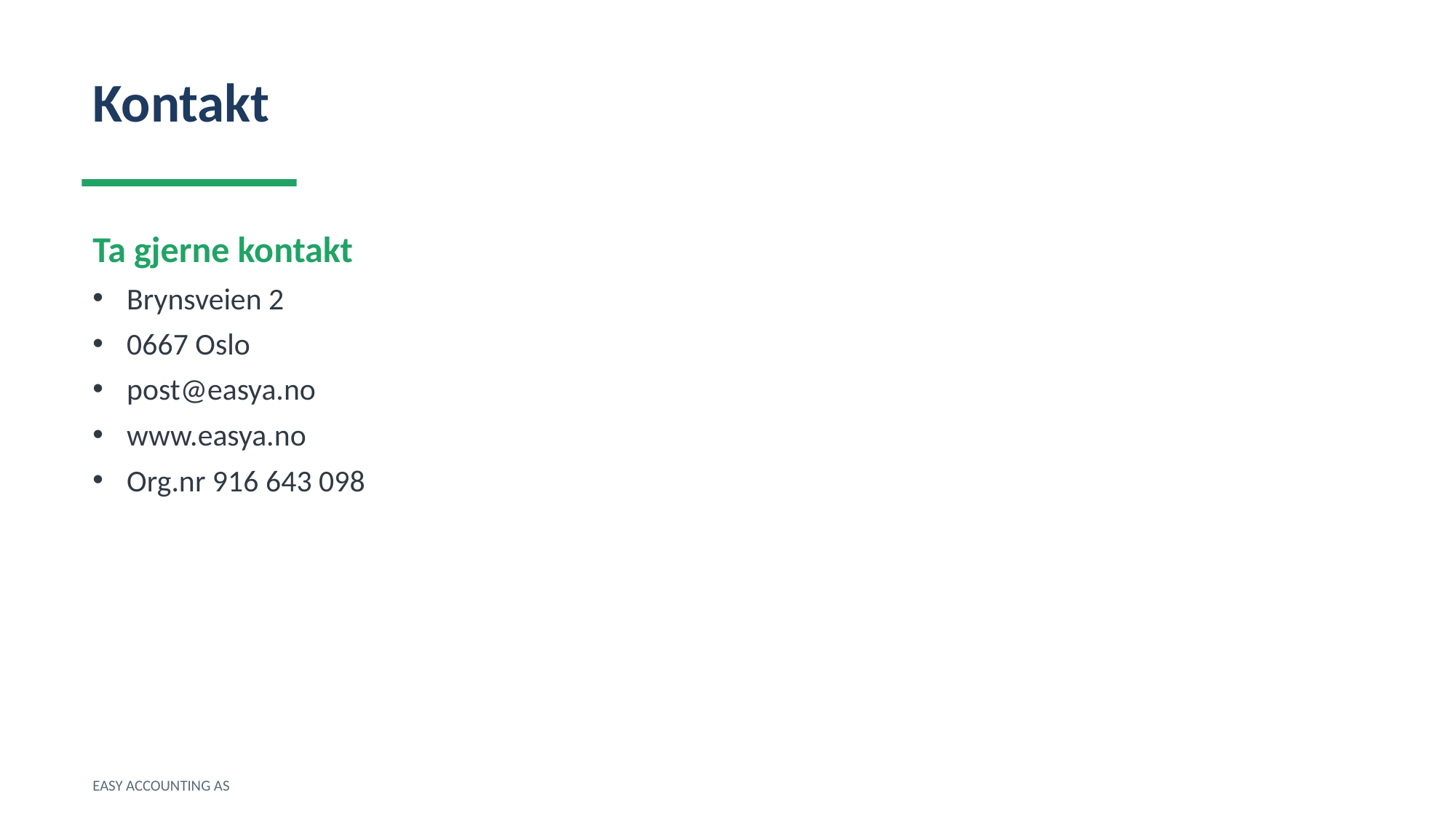

Kontakt

Ta gjerne kontakt
Brynsveien 2
0667 Oslo
post@easya.no
www.easya.no
Org.nr 916 643 098
EASY ACCOUNTING AS